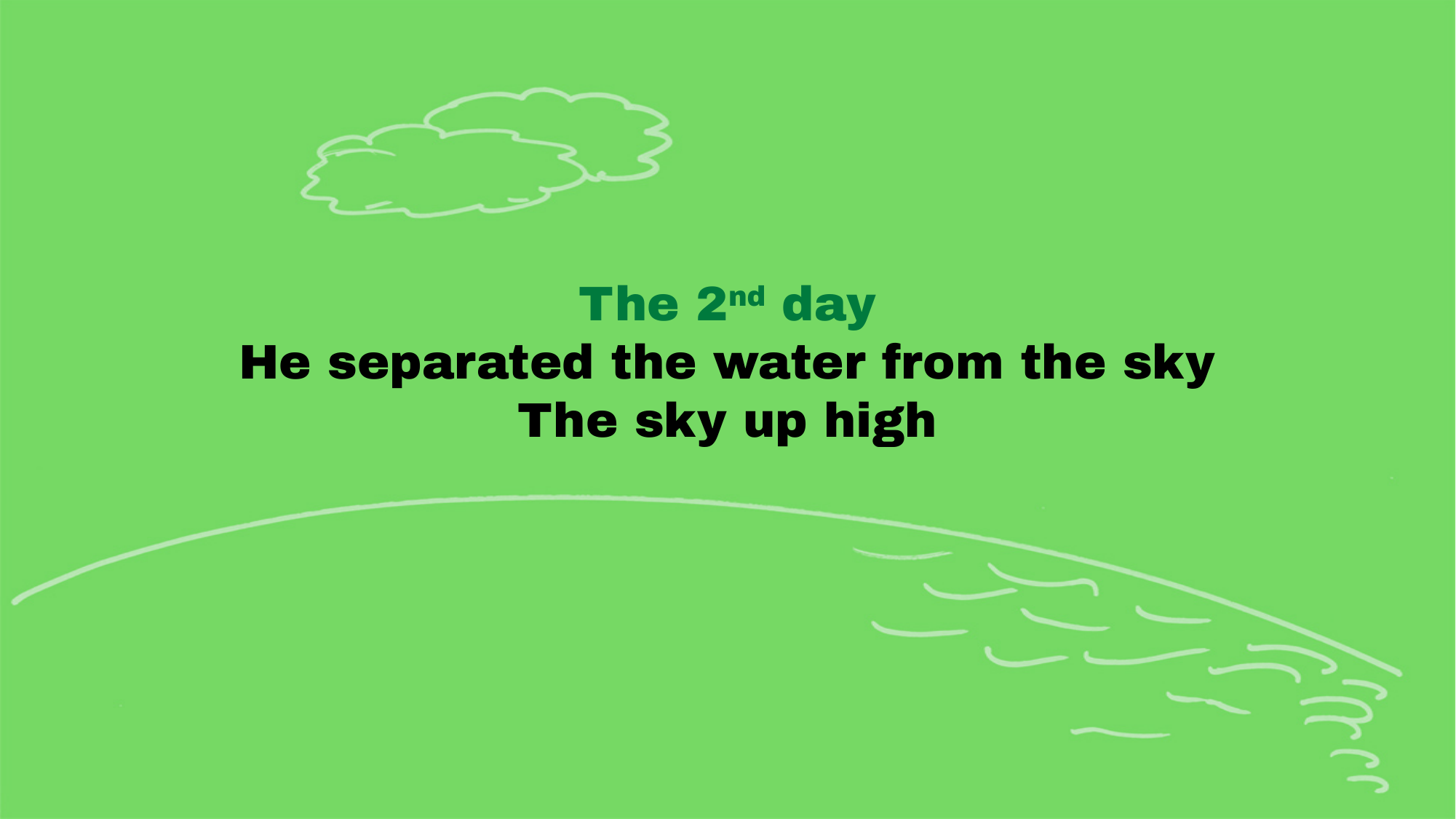

The 2nd day
He separated the water from the sky
The sky up high